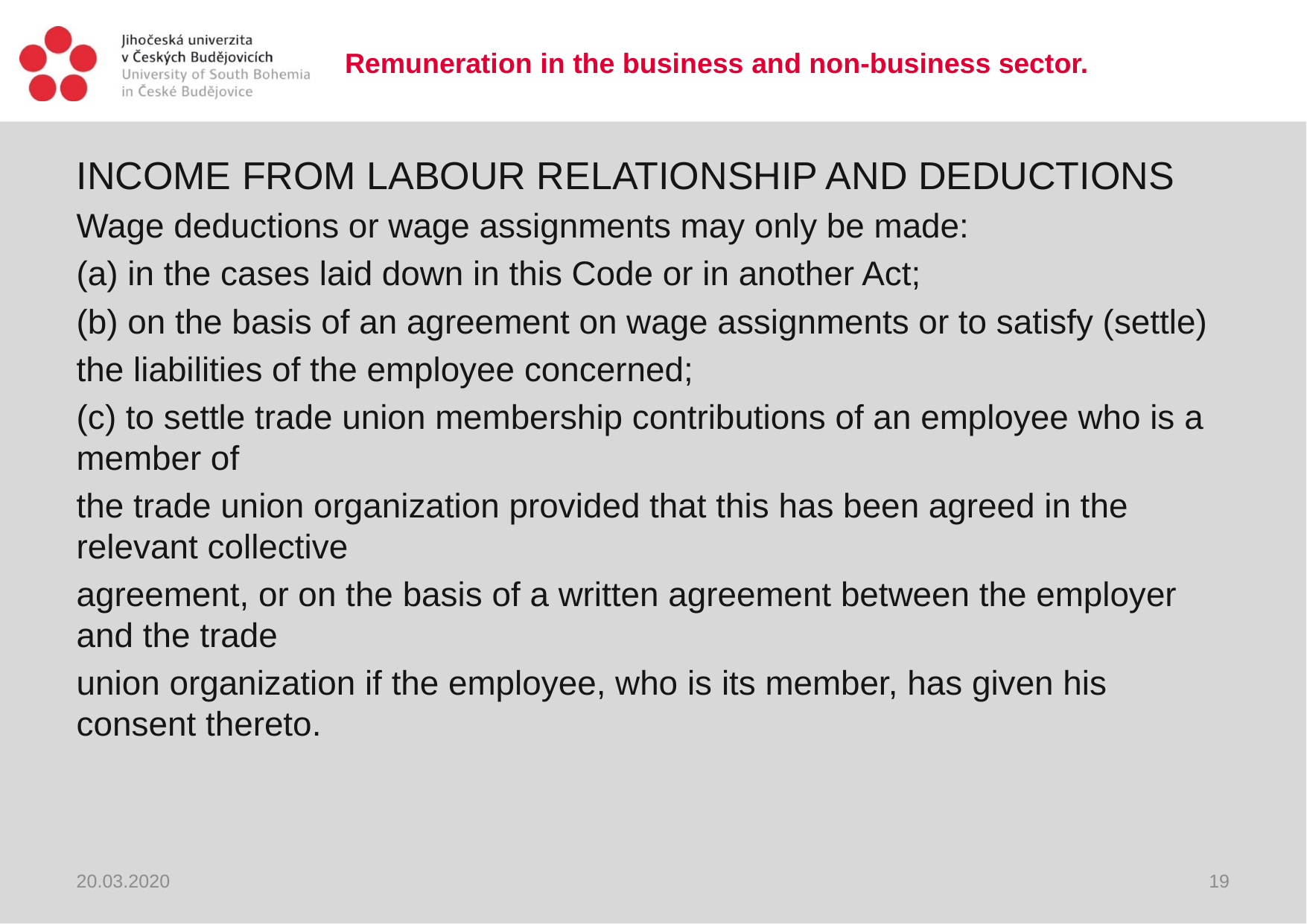

# Remuneration in the business and non-business sector.
INCOME FROM LABOUR RELATIONSHIP AND DEDUCTIONS
Wage deductions or wage assignments may only be made:
(a) in the cases laid down in this Code or in another Act;
(b) on the basis of an agreement on wage assignments or to satisfy (settle)
the liabilities of the employee concerned;
(c) to settle trade union membership contributions of an employee who is a member of
the trade union organization provided that this has been agreed in the relevant collective
agreement, or on the basis of a written agreement between the employer and the trade
union organization if the employee, who is its member, has given his consent thereto.
20.03.2020
19